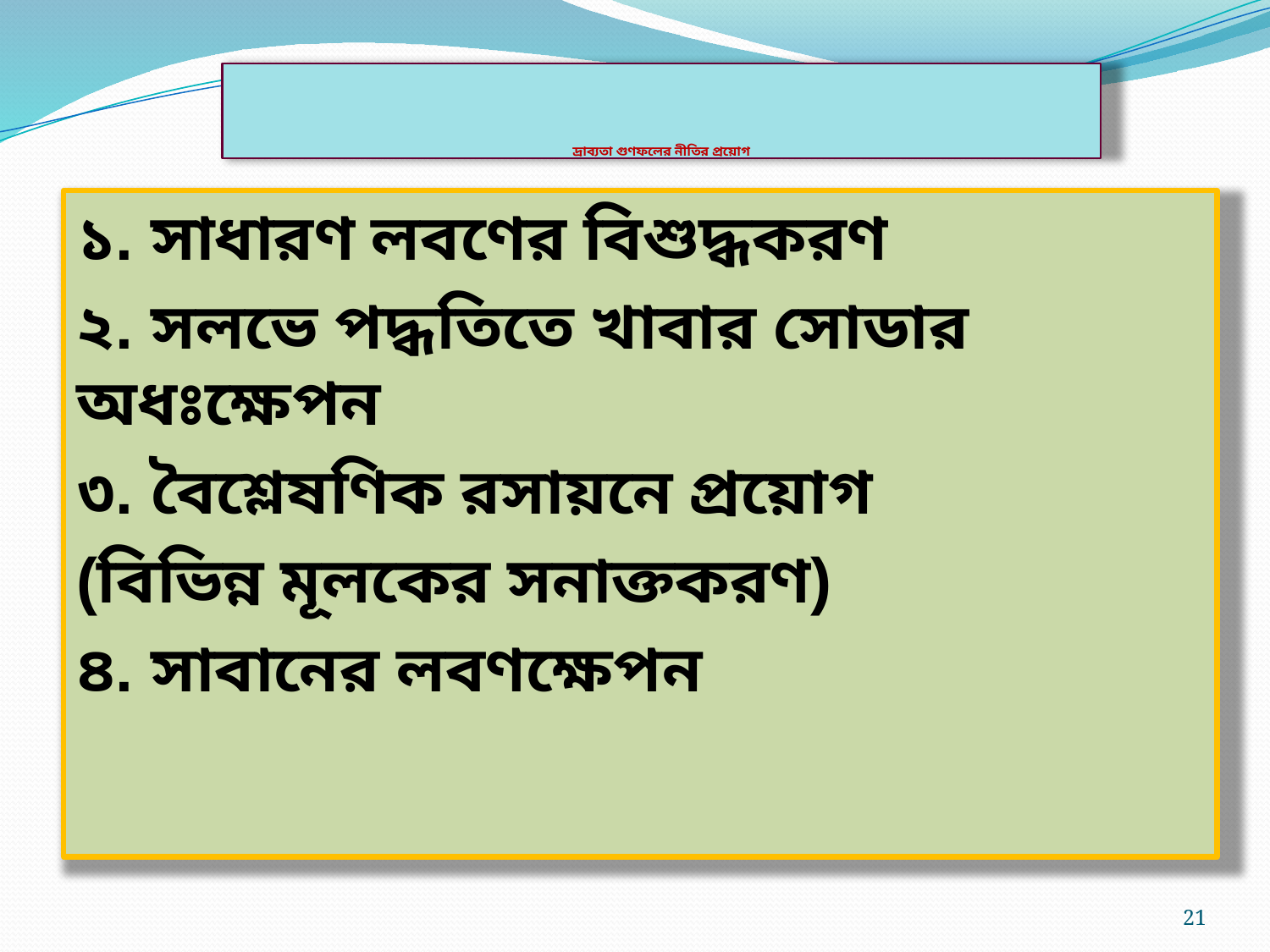

# দ্রাব্যতা গুণফলের নীতির প্রয়োগ
১. সাধারণ লবণের বিশুদ্ধকরণ
২. সলভে পদ্ধতিতে খাবার সোডার অধঃক্ষেপন
৩. বৈশ্লেষণিক রসায়নে প্রয়োগ
(বিভিন্ন মূলকের সনাক্তকরণ)
৪. সাবানের লবণক্ষেপন

21